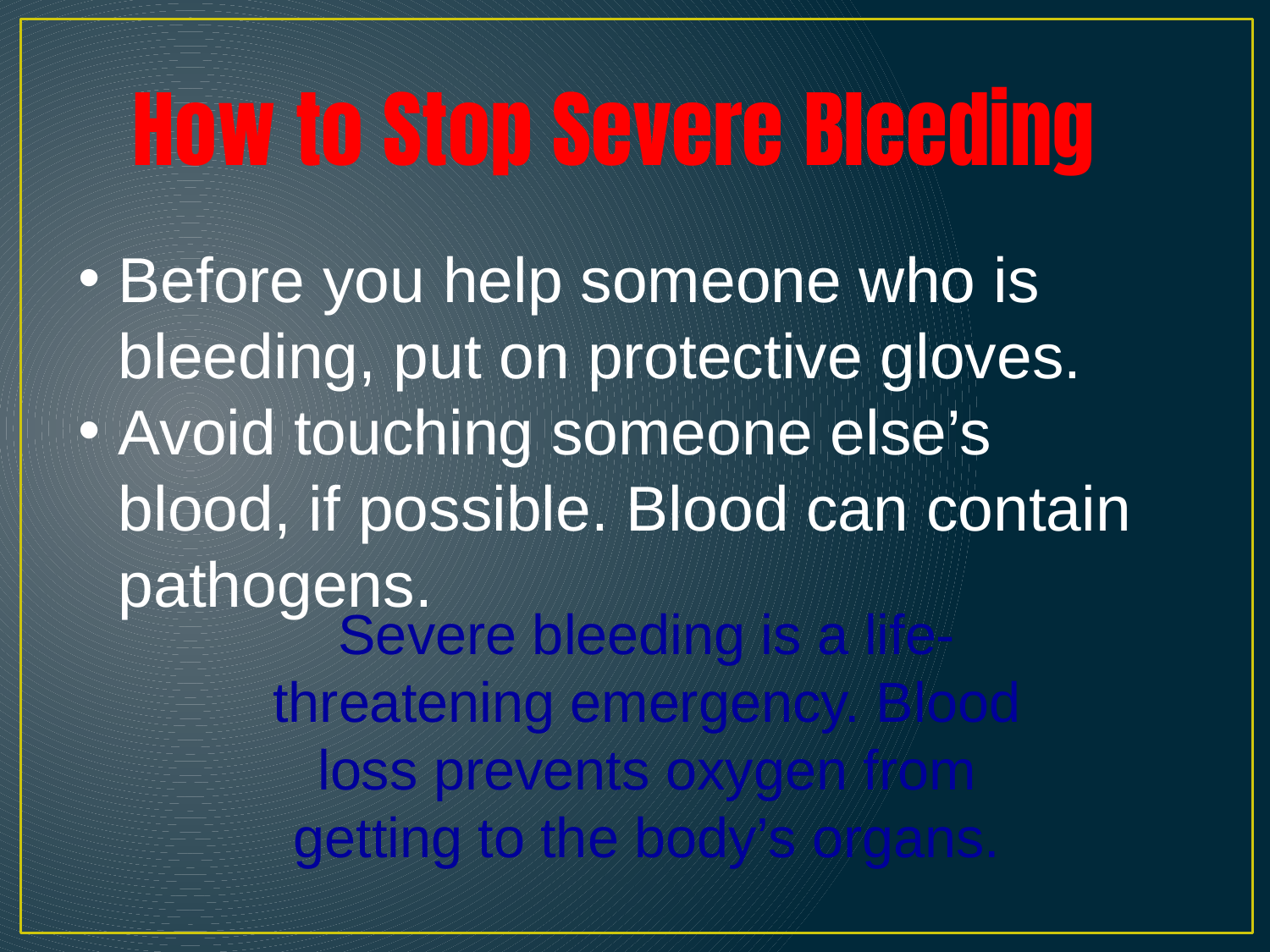

How to Stop Severe Bleeding
Before you help someone who is bleeding, put on protective gloves.
Avoid touching someone else’s blood, if possible. Blood can contain pathogens.
Severe bleeding is a life-threatening emergency. Blood loss prevents oxygen from getting to the body’s organs.